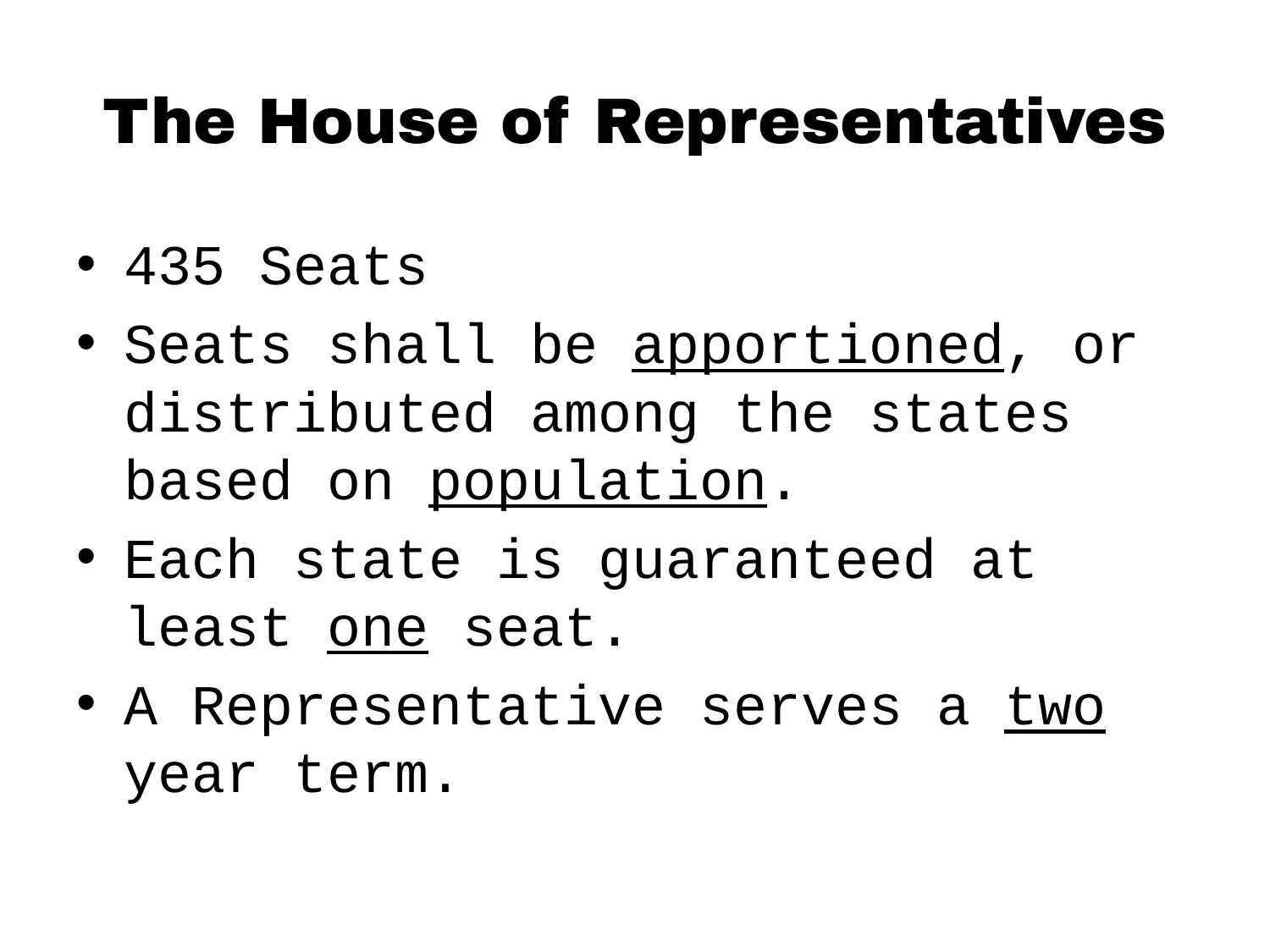

# The House of Representatives
435 Seats
Seats shall be apportioned, or distributed among the states based on population.
Each state is guaranteed at least one seat.
A Representative serves a two year term.